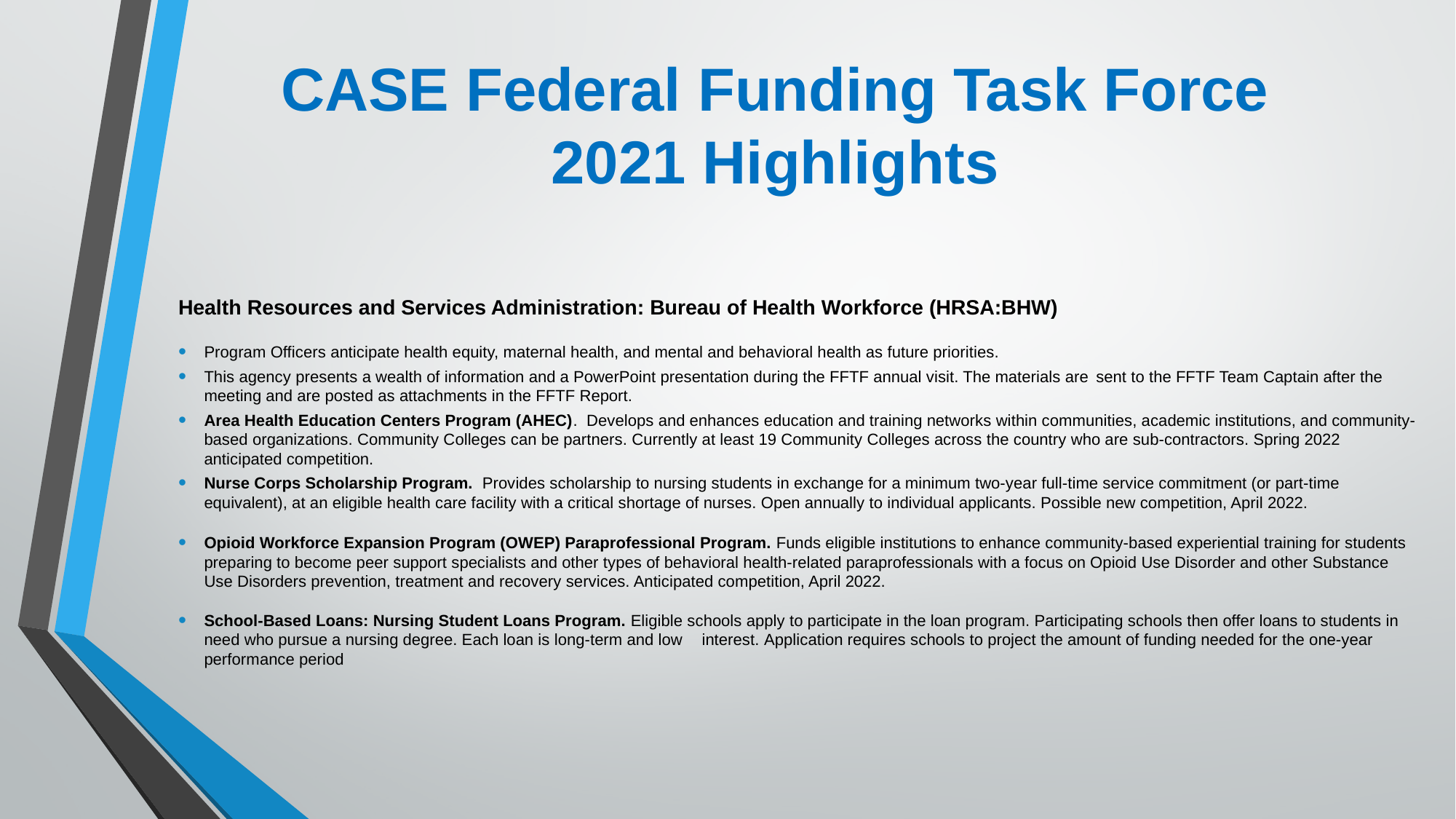

# CASE Federal Funding Task Force 2021 Highlights

Health Resources and Services Administration: Bureau of Health Workforce (HRSA:BHW)

Program Officers anticipate health equity, maternal health, and mental and behavioral health as future priorities.
This agency presents a wealth of information and a PowerPoint presentation during the FFTF annual visit. The materials are 	sent to the FFTF Team Captain after the meeting and are posted as attachments in the FFTF Report.
Area Health Education Centers Program (AHEC).  Develops and enhances education and training networks within communities, academic institutions, and community-based organizations. Community Colleges can be partners. Currently at least 19 Community Colleges across the country who are sub-contractors. Spring 2022 anticipated competition.
Nurse Corps Scholarship Program.  Provides scholarship to nursing students in exchange for a minimum two-year full-time service commitment (or part-time equivalent), at an eligible health care facility with a critical shortage of nurses. Open annually to individual applicants. Possible new competition, April 2022.

Opioid Workforce Expansion Program (OWEP) Paraprofessional Program. Funds eligible institutions to enhance community-based experiential training for students preparing to become peer support specialists and other types of behavioral health-related paraprofessionals with a focus on Opioid Use Disorder and other Substance Use Disorders prevention, treatment and recovery services. Anticipated competition, April 2022.

School-Based Loans: Nursing Student Loans Program. Eligible schools apply to participate in the loan program. Participating schools then offer loans to students in need who pursue a nursing degree. Each loan is long-term and low 	interest. Application requires schools to project the amount of funding needed for the one-year performance period